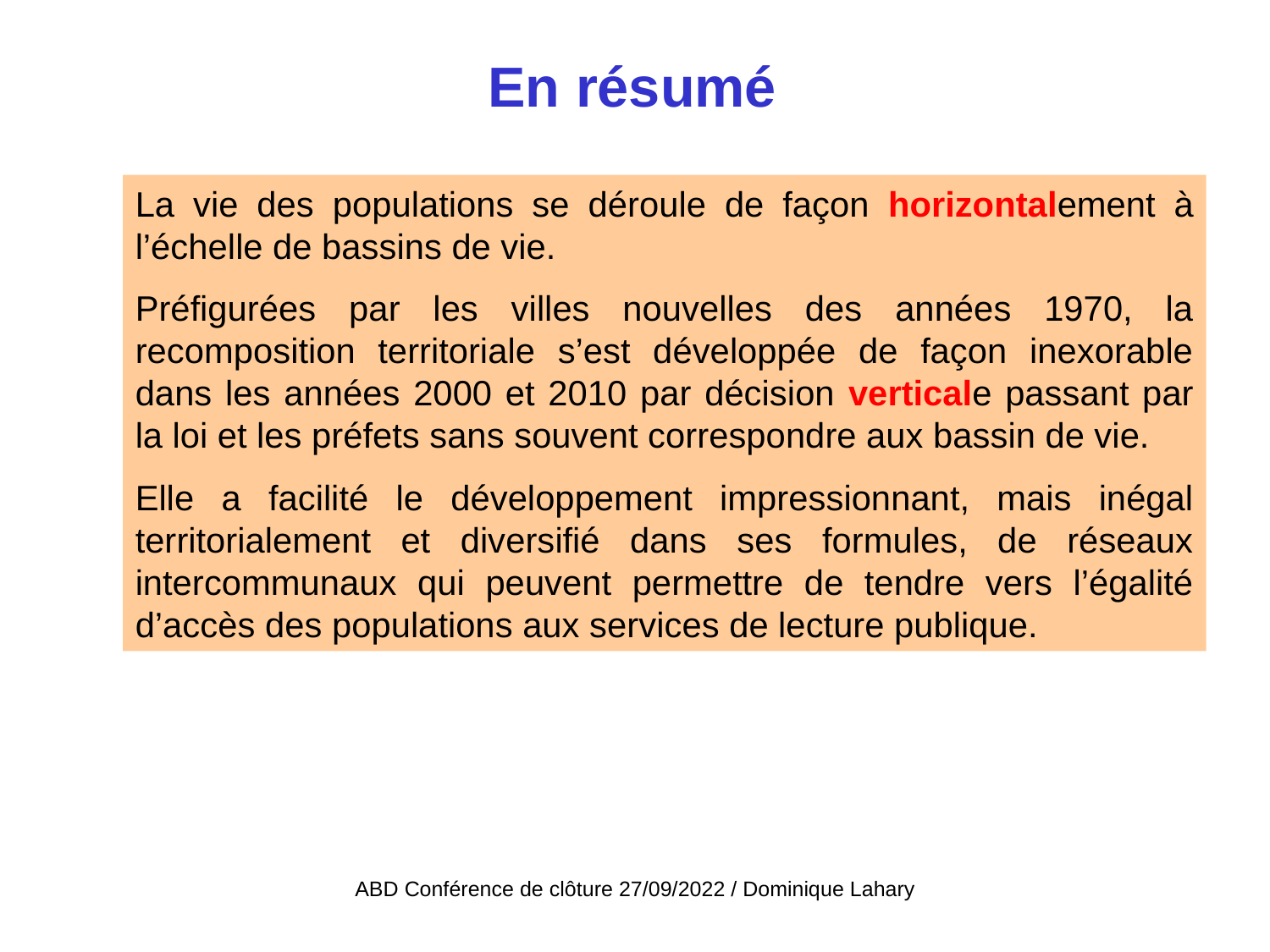

# En résumé
La vie des populations se déroule de façon horizontalement à l’échelle de bassins de vie.
Préfigurées par les villes nouvelles des années 1970, la recomposition territoriale s’est développée de façon inexorable dans les années 2000 et 2010 par décision verticale passant par la loi et les préfets sans souvent correspondre aux bassin de vie.
Elle a facilité le développement impressionnant, mais inégal territorialement et diversifié dans ses formules, de réseaux intercommunaux qui peuvent permettre de tendre vers l’égalité d’accès des populations aux services de lecture publique.
ABD Conférence de clôture 27/09/2022 / Dominique Lahary
ABD Conférence de clôture 27/09/2022 / Dominique Lahary